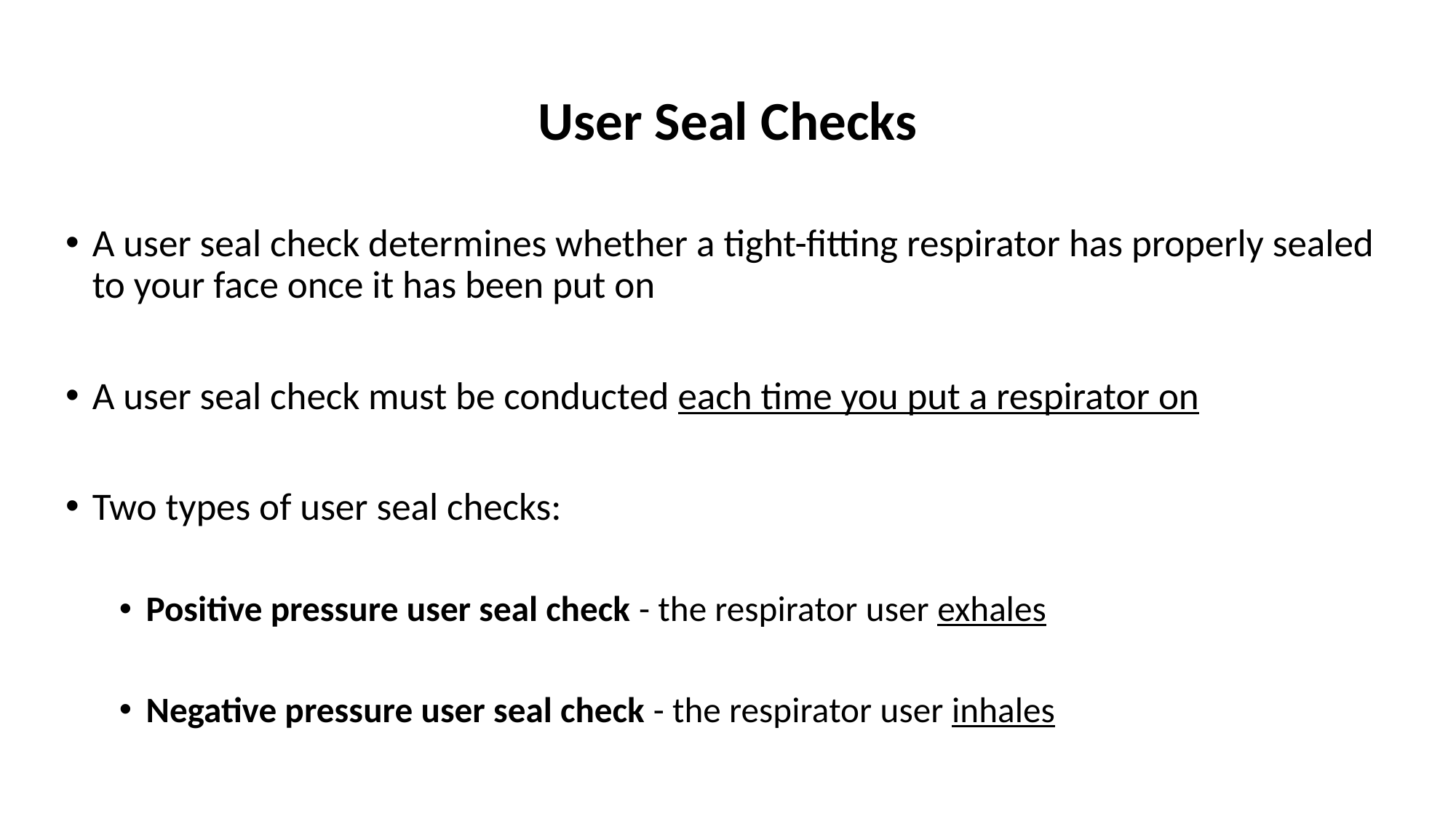

# User Seal Checks
A user seal check determines whether a tight-fitting respirator has properly sealed to your face once it has been put on

A user seal check must be conducted each time you put a respirator on

Two types of user seal checks:

Positive pressure user seal check - the respirator user exhales

Negative pressure user seal check - the respirator user inhales